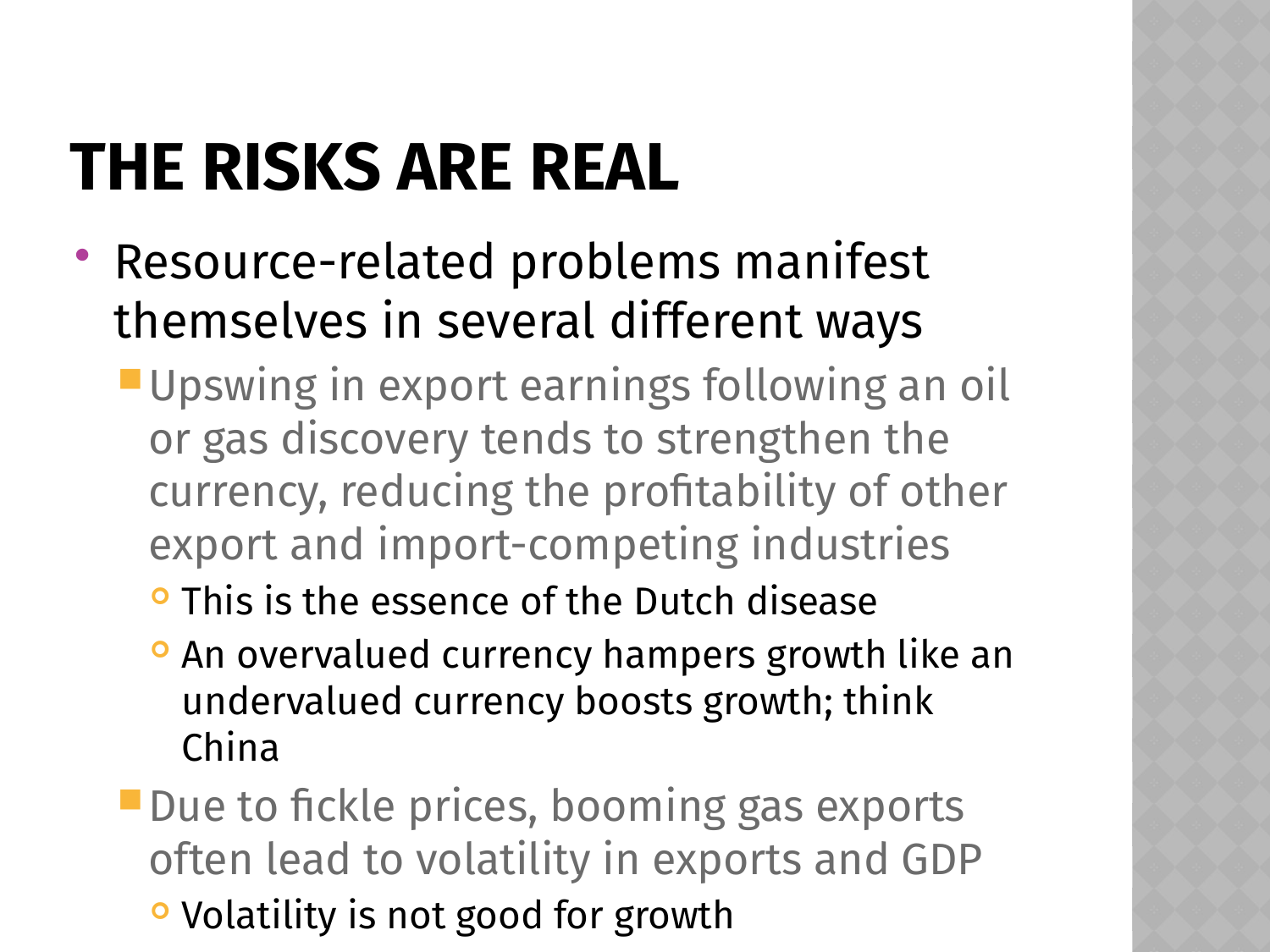

# The risks are real
Resource-related problems manifest themselves in several different ways
Upswing in export earnings following an oil or gas discovery tends to strengthen the currency, reducing the profitability of other export and import-competing industries
This is the essence of the Dutch disease
An overvalued currency hampers growth like an undervalued currency boosts growth; think China
Due to fickle prices, booming gas exports often lead to volatility in exports and GDP
Volatility is not good for growth